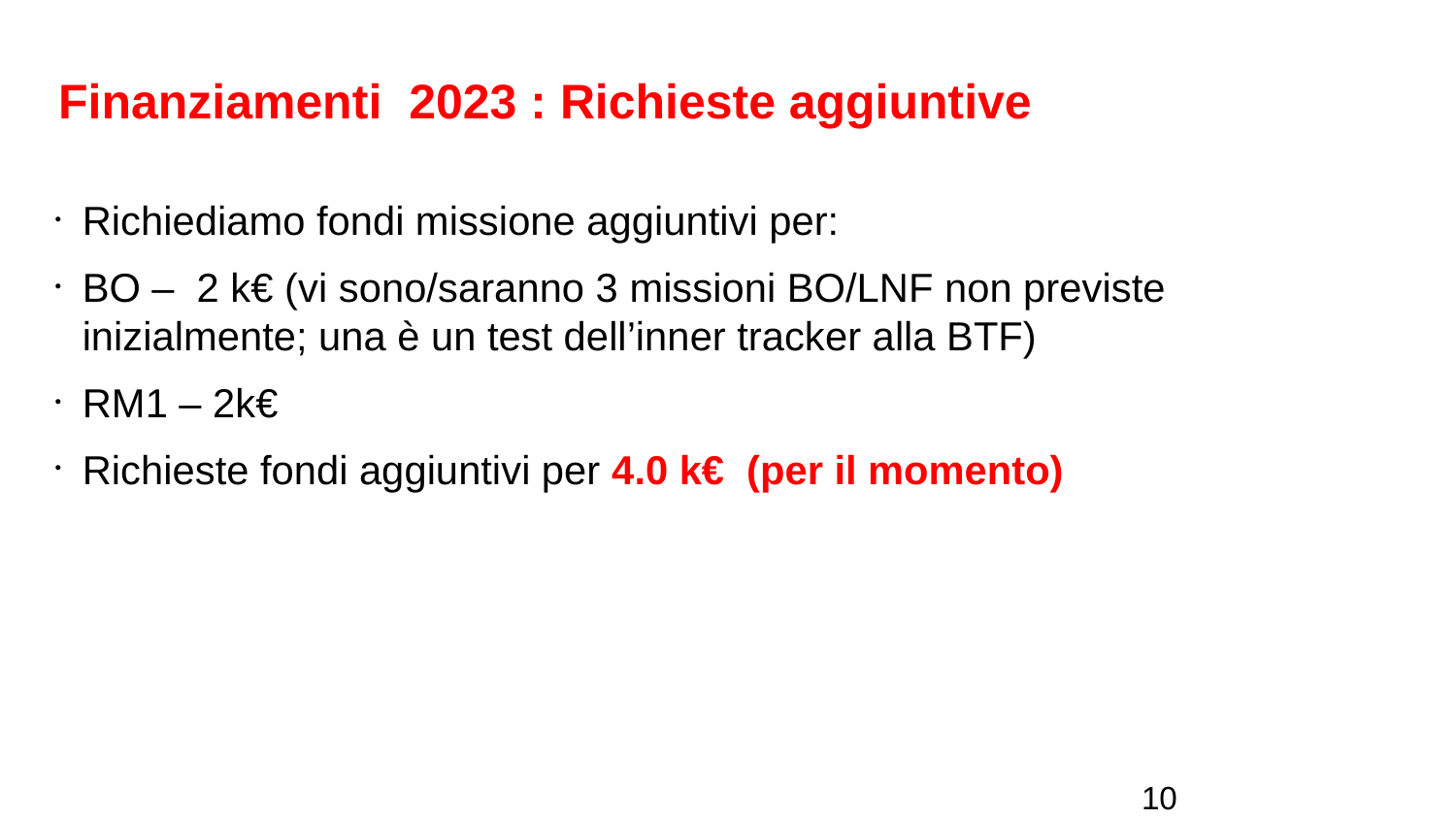

# Finanziamenti  2023 : Richieste aggiuntive
Richiediamo fondi missione aggiuntivi per:
BO –  2 k€ (vi sono/saranno 3 missioni BO/LNF non previste inizialmente; una è un test dell’inner tracker alla BTF)
RM1 – 2k€
Richieste fondi aggiuntivi per 4.0 k€  (per il momento)

10